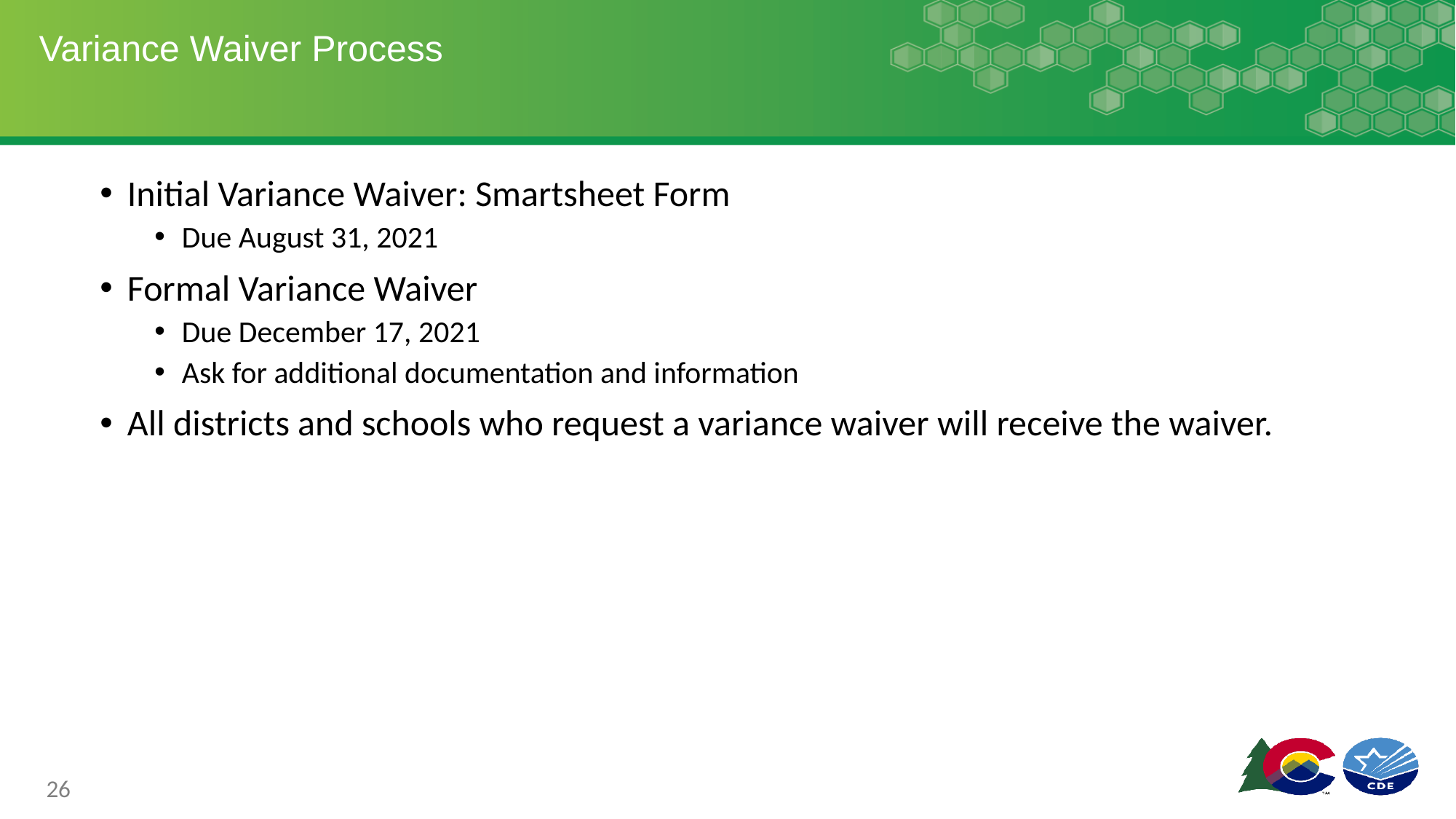

# Variance Waiver Process
Initial Variance Waiver: Smartsheet Form
Due August 31, 2021
Formal Variance Waiver
Due December 17, 2021
Ask for additional documentation and information
All districts and schools who request a variance waiver will receive the waiver.
26